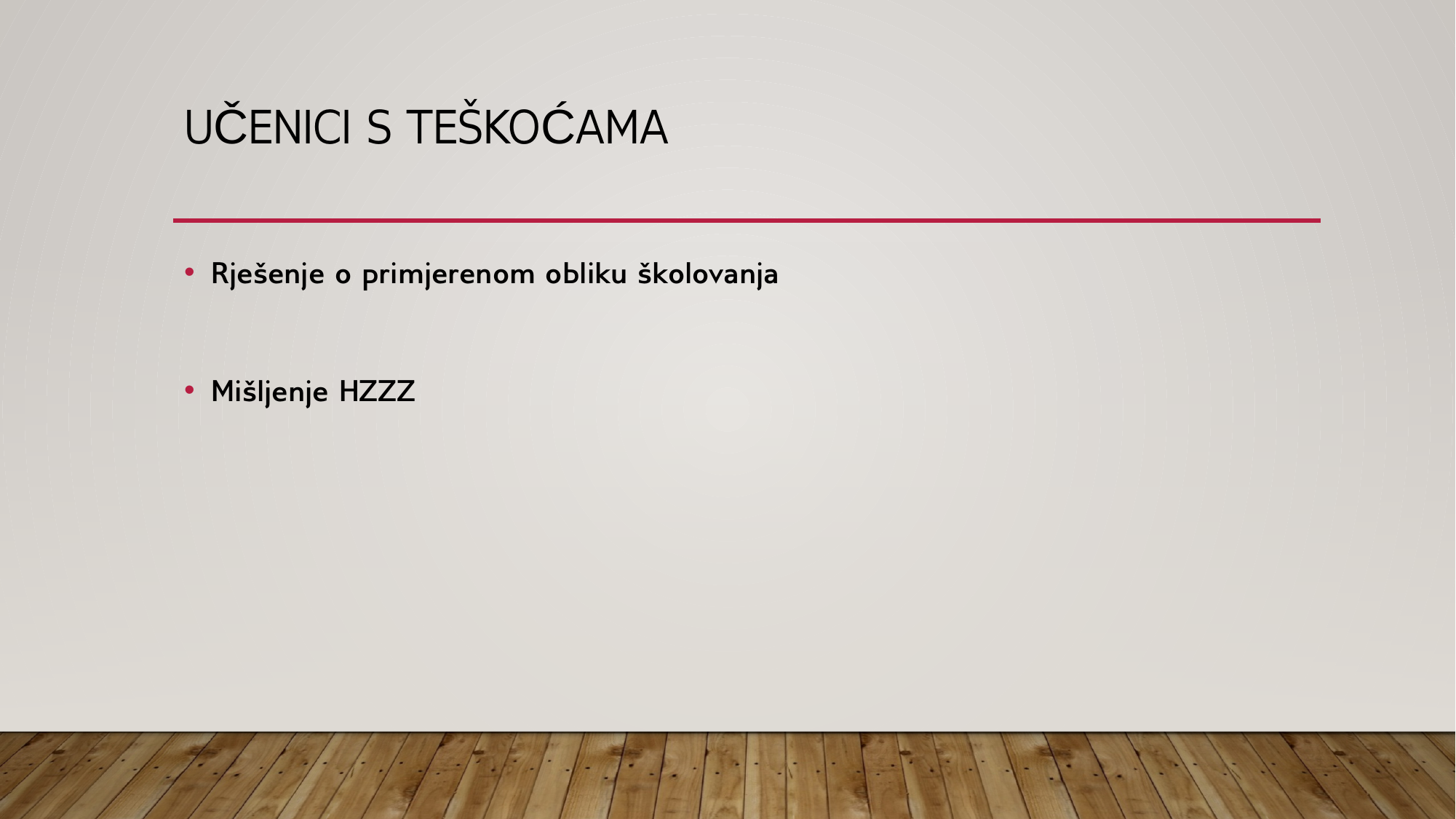

# Učenici s teškoćama
Rješenje o primjerenom obliku školovanja

Mišljenje HZZZ